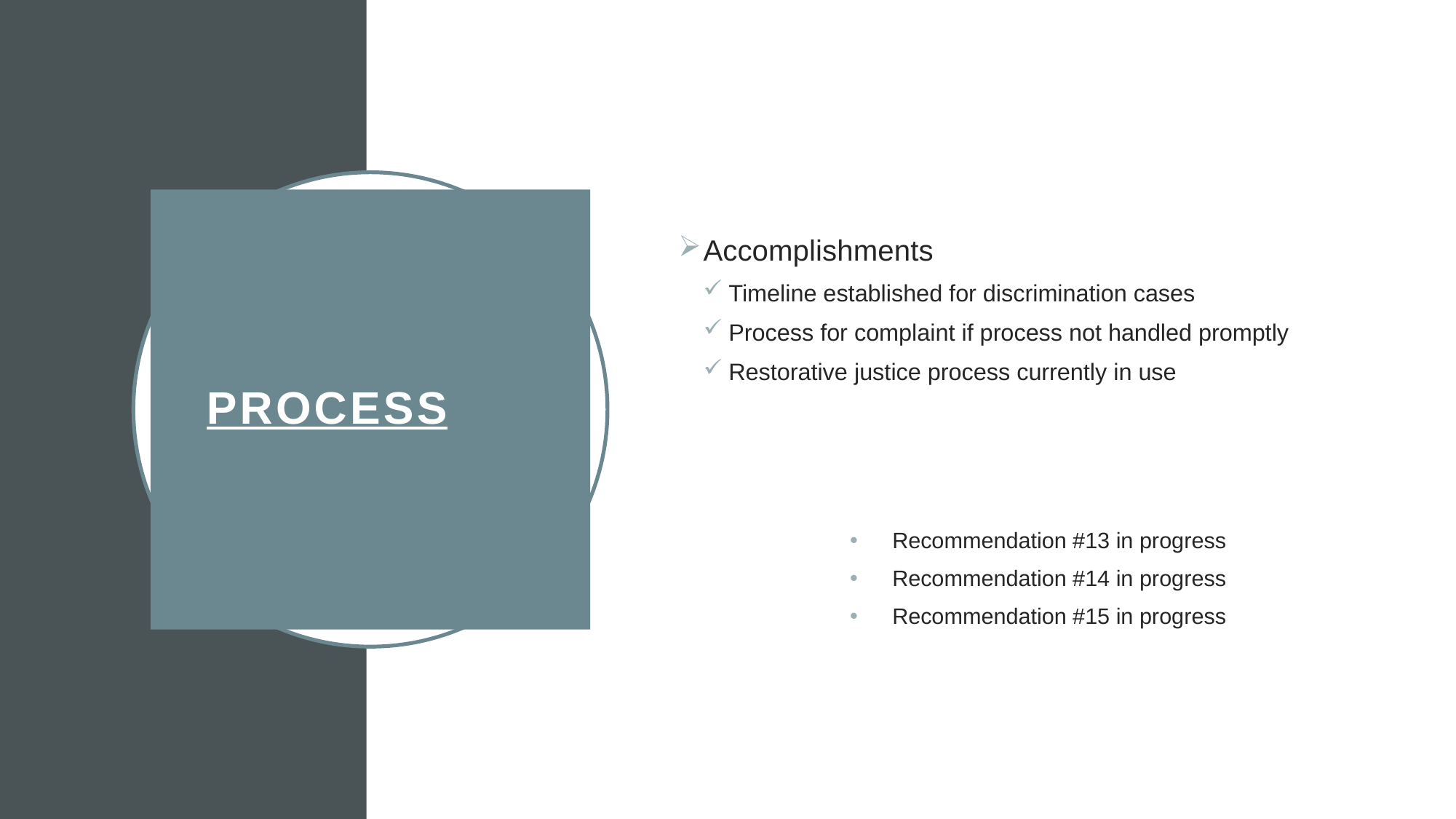

Accomplishments
Timeline established for discrimination cases
Process for complaint if process not handled promptly
Restorative justice process currently in use

Recommendation #13 in progress
Recommendation #14 in progress
Recommendation #15 in progress

# Process